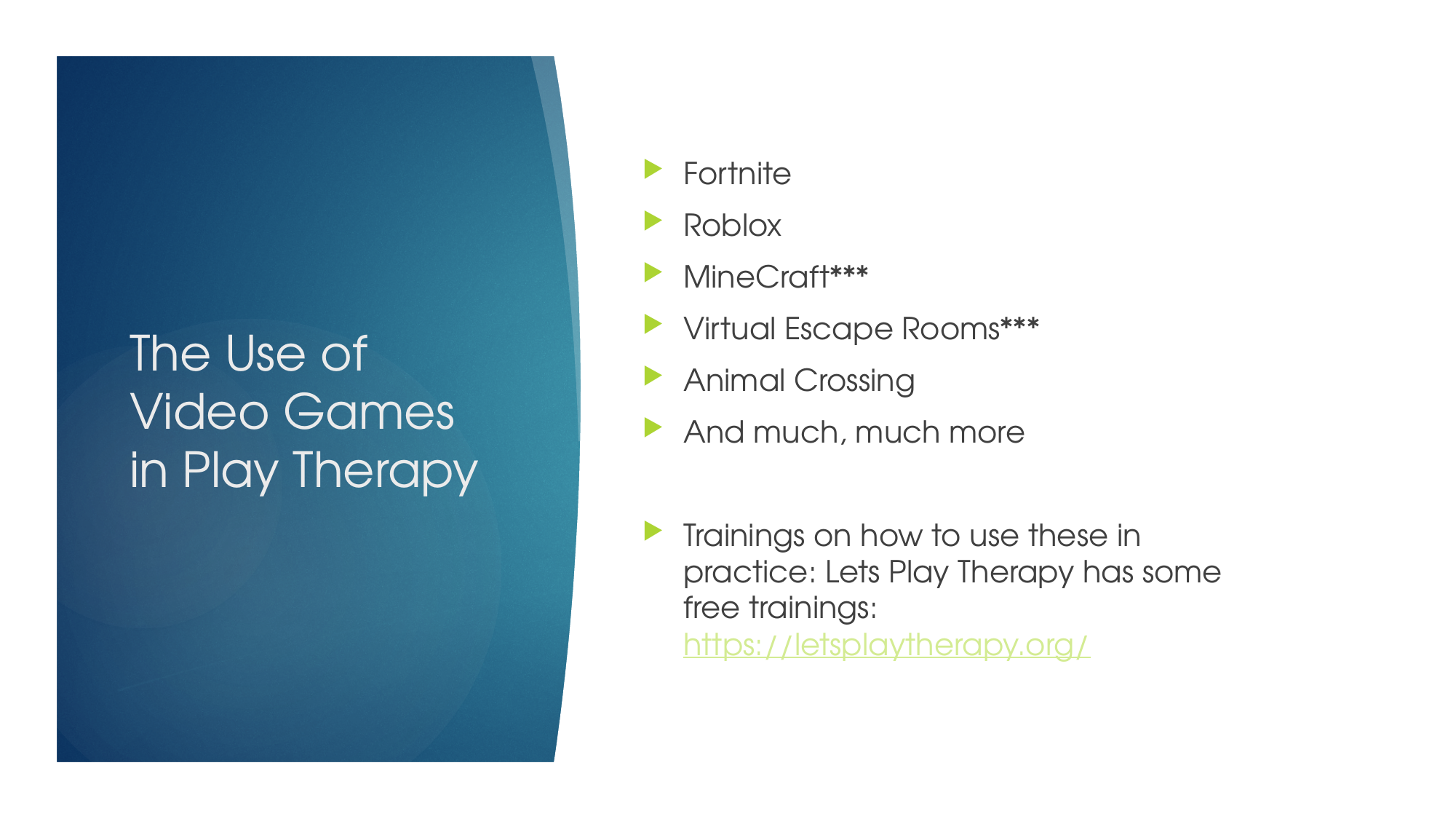

Fortnite
Roblox
MineCraft***
Virtual Escape Rooms***
Animal Crossing
And much, much more

Trainings on how to use these in practice: Lets Play Therapy has some free trainings: https://letsplaytherapy.org/
# The Use of Video Games in Play Therapy